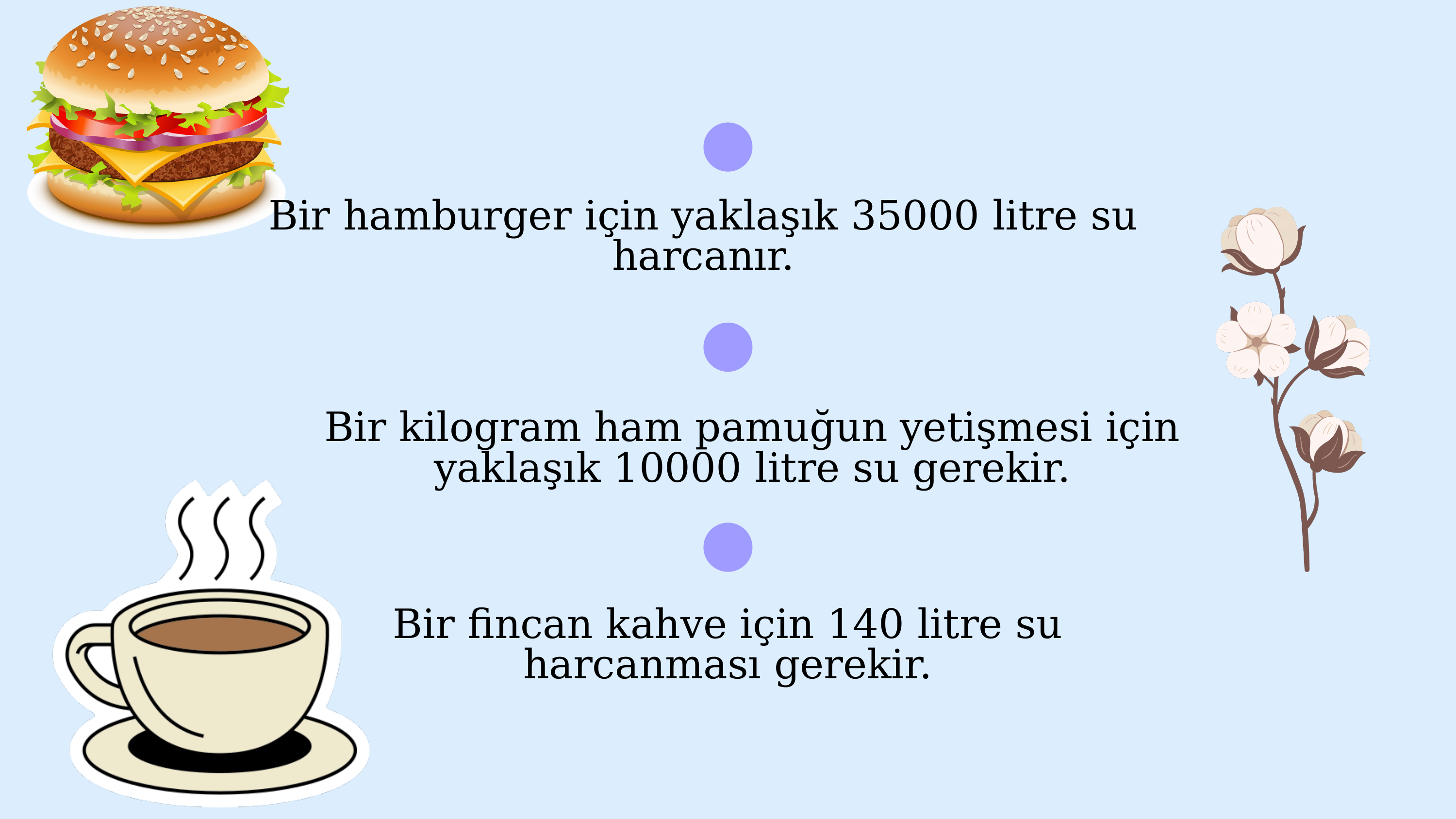

Bir hamburger için yaklaşık 35000 litre su harcanır.

Bir kilogram ham pamuğun yetişmesi için yaklaşık 10000 litre su gerekir.

Bir fincan kahve için 140 litre su harcanması gerekir.